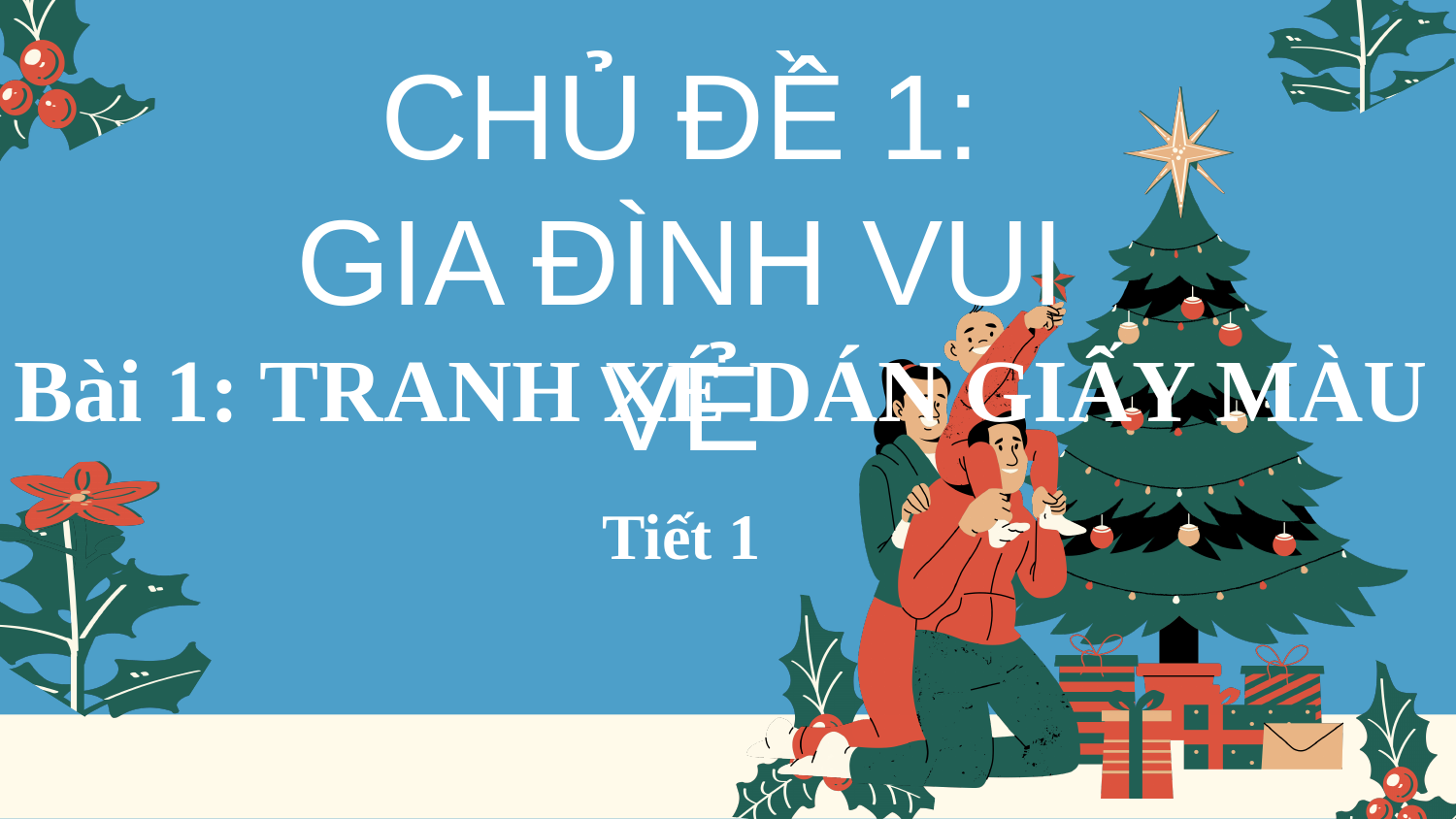

CHỦ ĐỀ 1:
GIA ĐÌNH VUI VẺ

Bài 1: TRANH XÉ DÁN GIẤY MÀU

Tiết 1